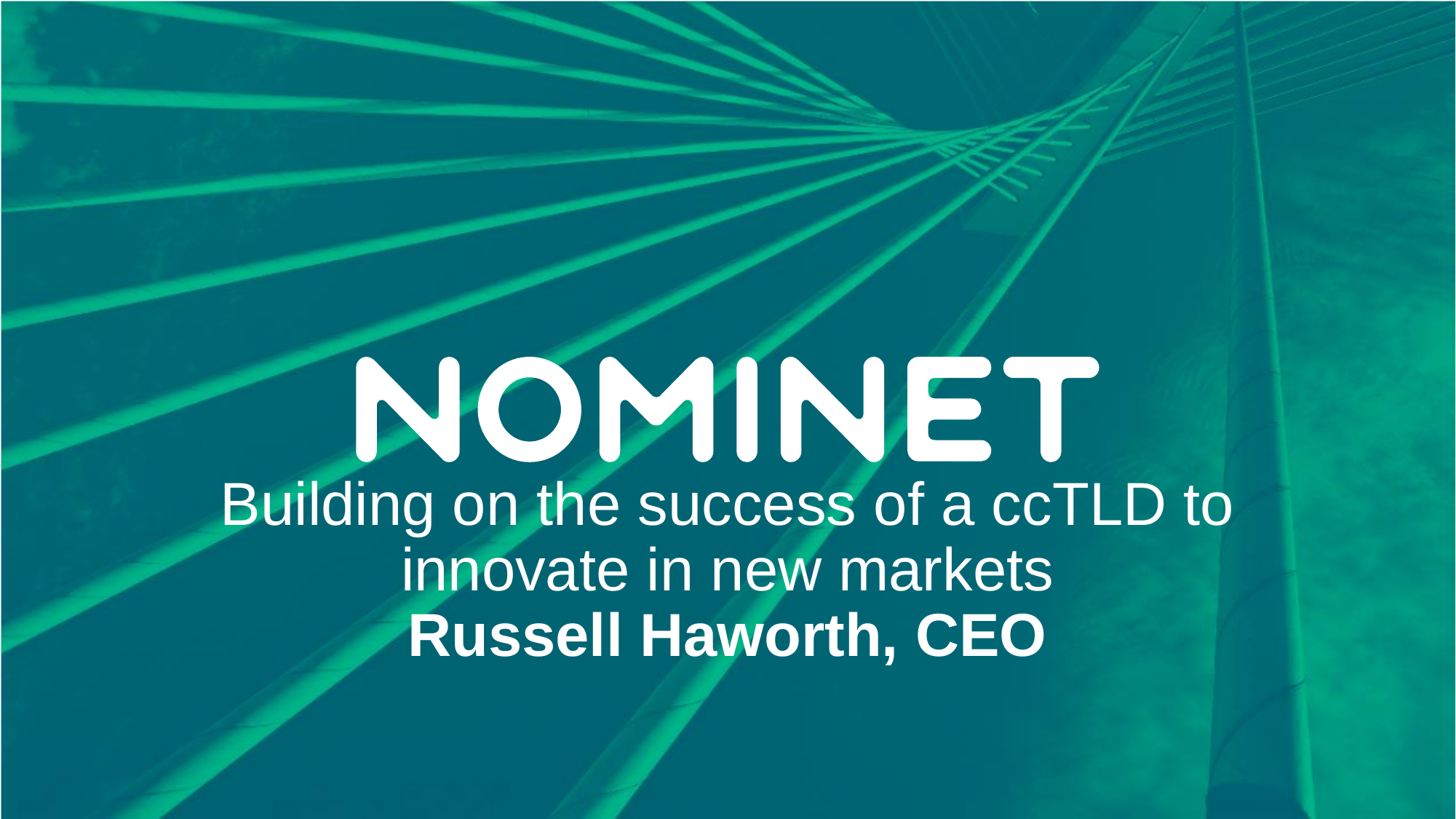

# Building on the success of a ccTLD to innovate in new markets Russell Haworth, CEO